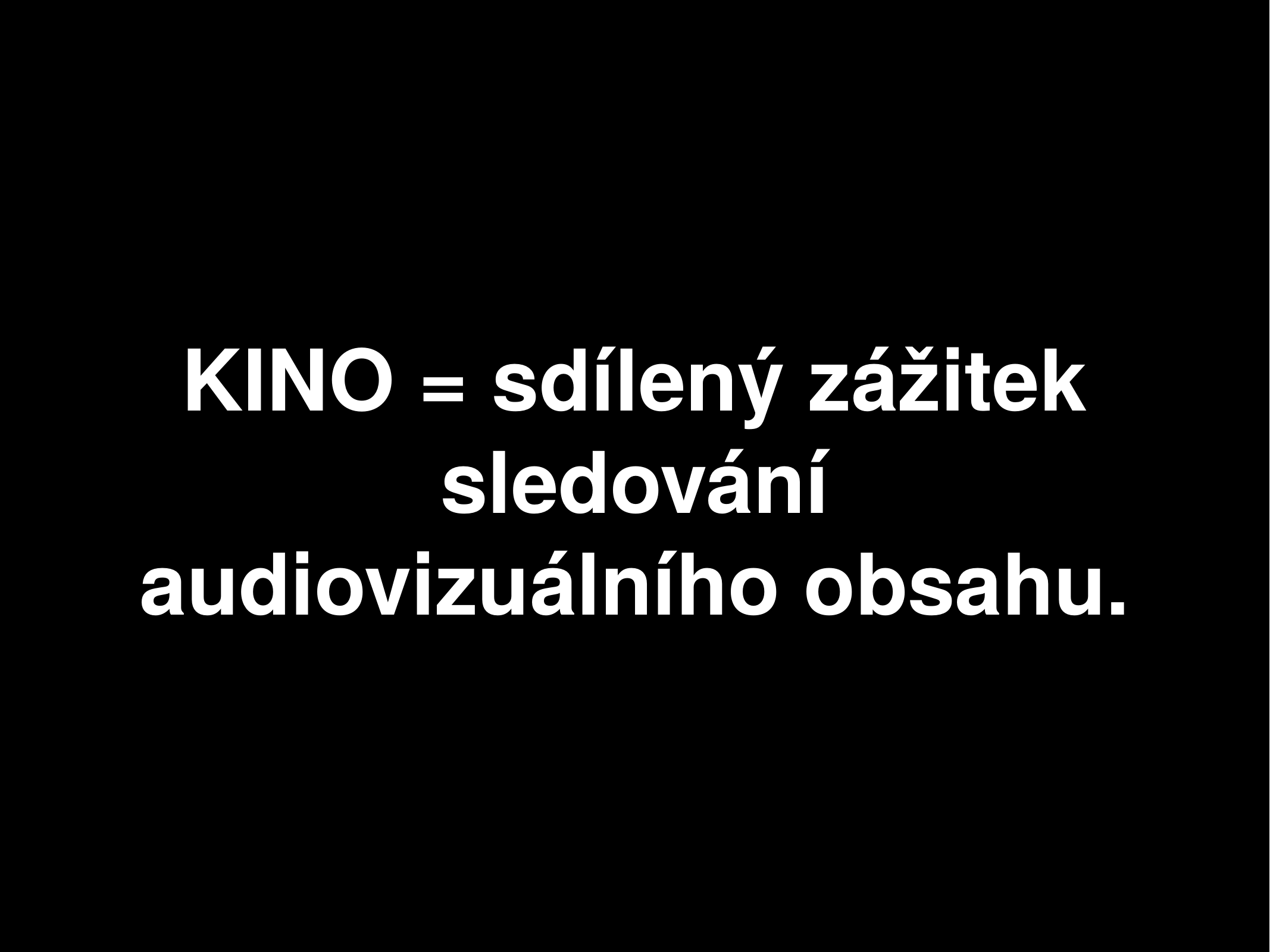

# KINO = sdílený zážitek sledování audiovizuálního obsahu.